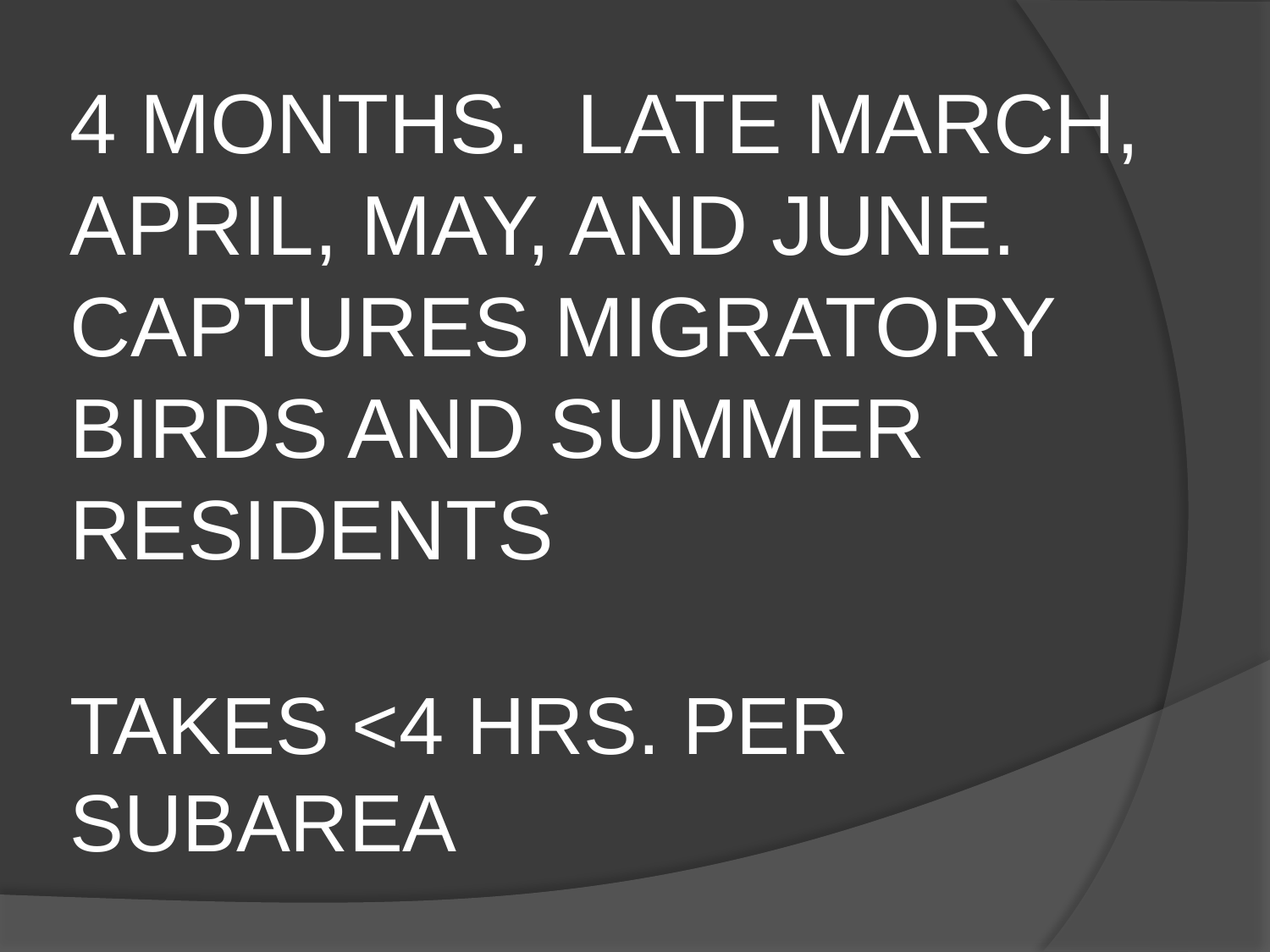

# 4 MONTHS.  LATE MARCH, APRIL, MAY, AND JUNE. CAPTURES MIGRATORY BIRDS AND SUMMER RESIDENTS TAKES <4 HRS. PER SUBAREA